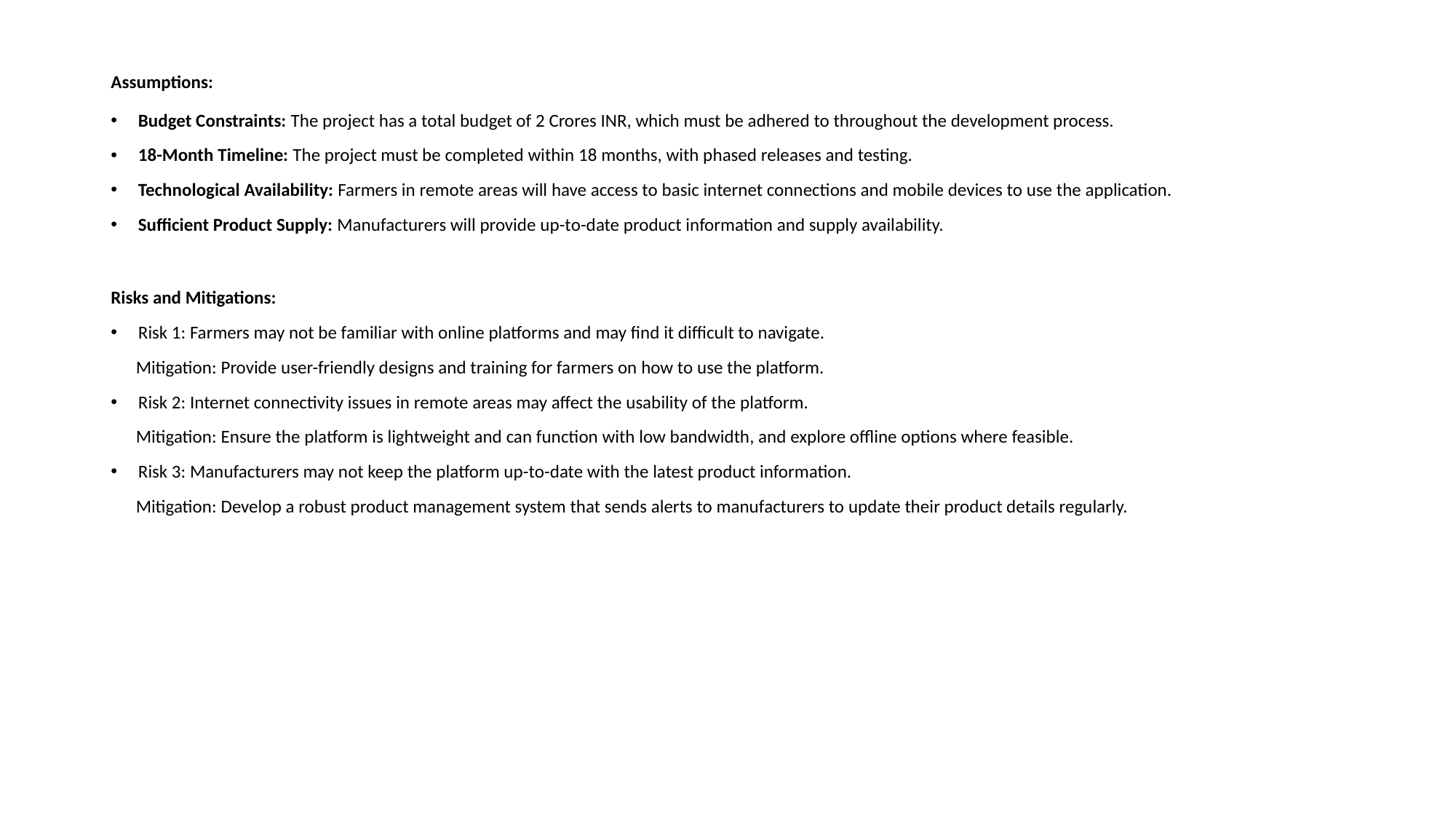

# Assumptions:
Budget Constraints: The project has a total budget of 2 Crores INR, which must be adhered to throughout the development process.
18-Month Timeline: The project must be completed within 18 months, with phased releases and testing.
Technological Availability: Farmers in remote areas will have access to basic internet connections and mobile devices to use the application.
Sufficient Product Supply: Manufacturers will provide up-to-date product information and supply availability.

Risks and Mitigations:
Risk 1: Farmers may not be familiar with online platforms and may find it difficult to navigate.
      Mitigation: Provide user-friendly designs and training for farmers on how to use the platform.
Risk 2: Internet connectivity issues in remote areas may affect the usability of the platform.
      Mitigation: Ensure the platform is lightweight and can function with low bandwidth, and explore offline options where feasible.
Risk 3: Manufacturers may not keep the platform up-to-date with the latest product information.
      Mitigation: Develop a robust product management system that sends alerts to manufacturers to update their product details regularly.